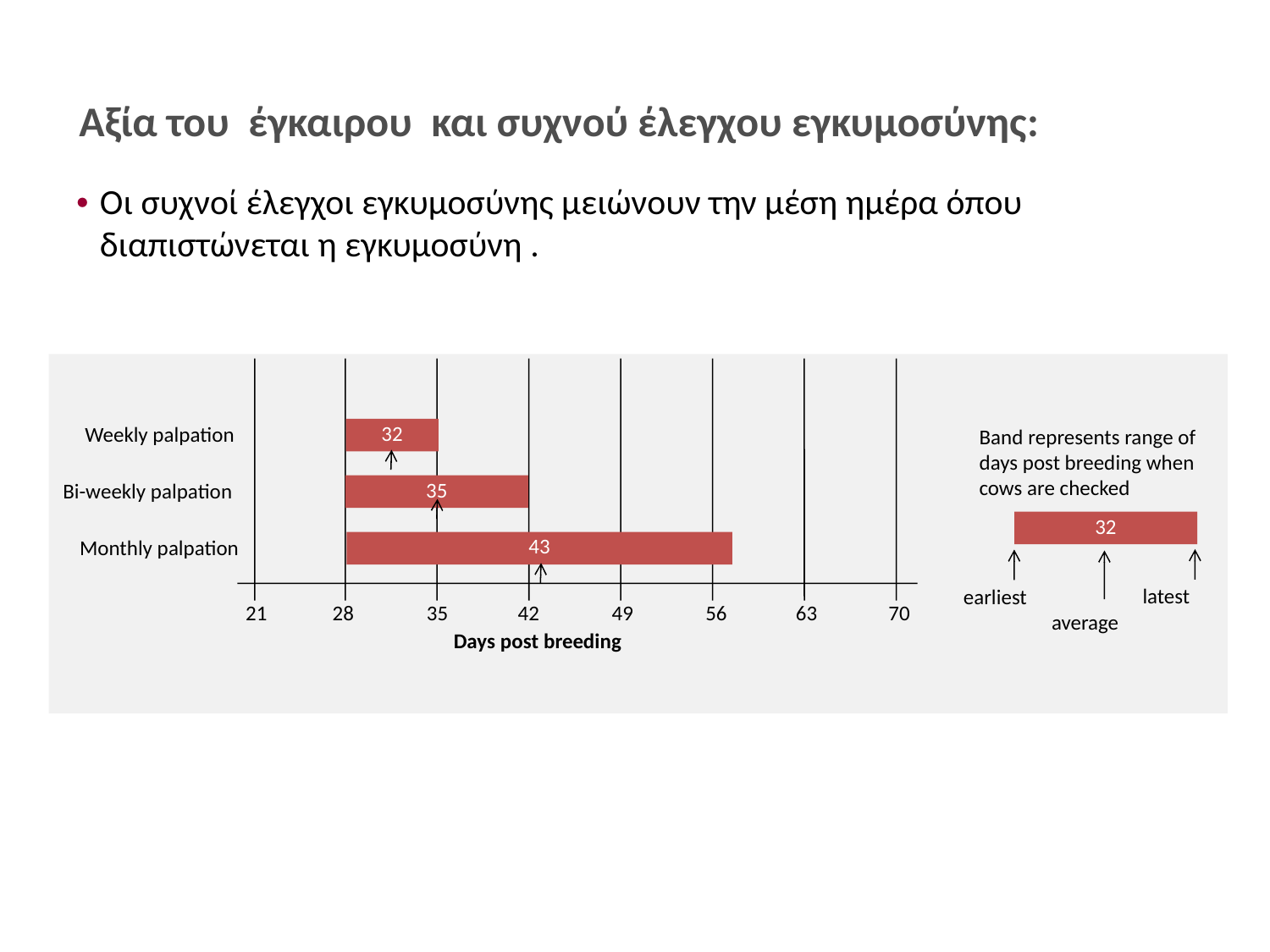

Αξία του  έγκαιρου  και συχνού έλεγχου εγκυμοσύνης:

Οι συχνοί έλεγχοι εγκυμοσύνης μειώνουν την μέση ημέρα όπου διαπιστώνεται η εγκυμοσύνη .

Weekly palpation
32
Band represents range of days post breeding when cows are checked

Bi-weekly palpation
35

32
Monthly palpation
43

latest
earliest

21
28
35
42
49
56
63
70
average
Days post breeding